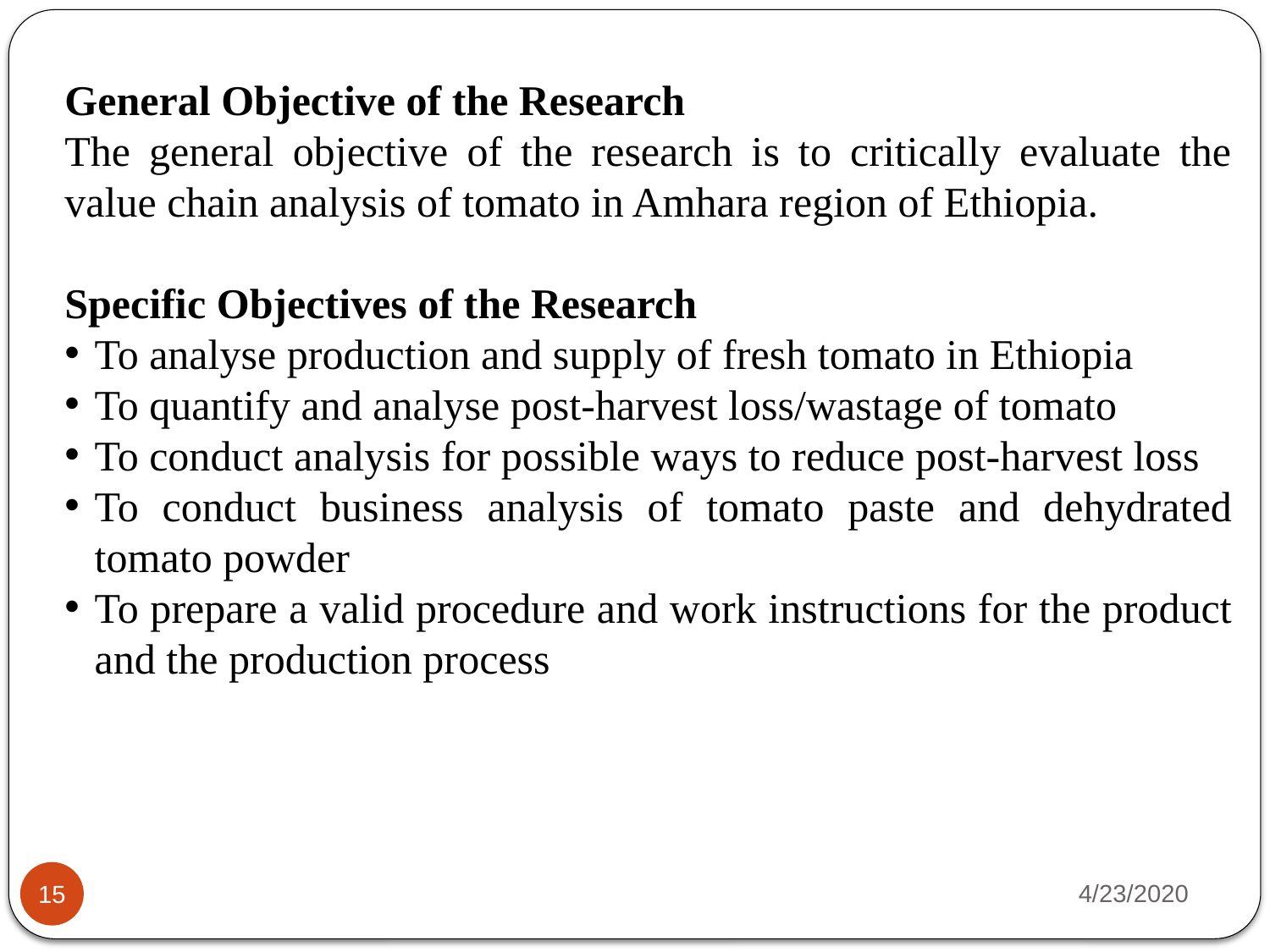

General Objective of the Research
The general objective of the research is to critically evaluate the value chain analysis of tomato in Amhara region of Ethiopia.

Specific Objectives of the Research
To analyse production and supply of fresh tomato in Ethiopia
To quantify and analyse post-harvest loss/wastage of tomato
To conduct analysis for possible ways to reduce post-harvest loss
To conduct business analysis of tomato paste and dehydrated tomato powder
To prepare a valid procedure and work instructions for the product and the production process

4/23/2020
15